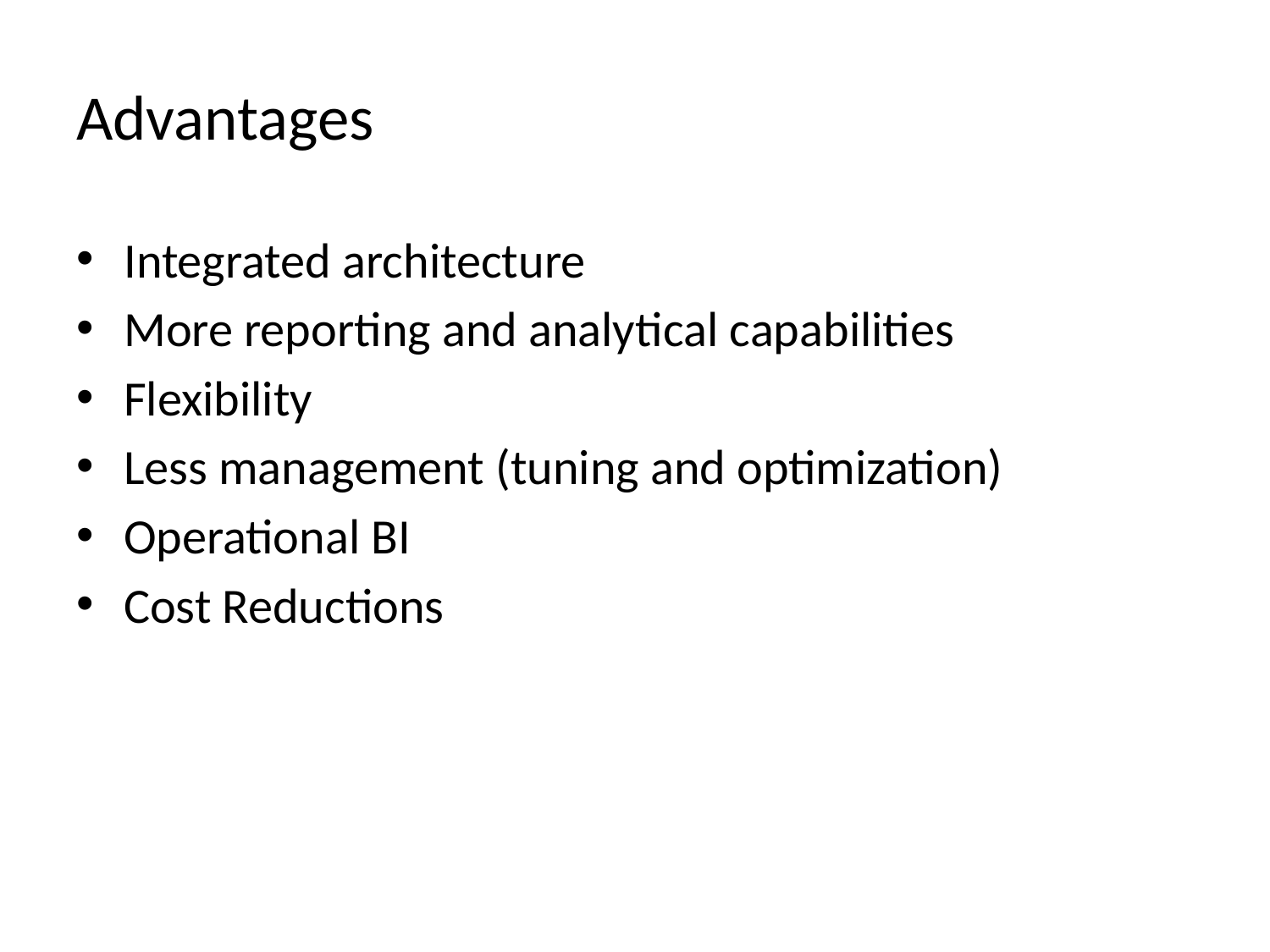

# Advantages
Integrated architecture
More reporting and analytical capabilities
Flexibility
Less management (tuning and optimization)
Operational BI
Cost Reductions